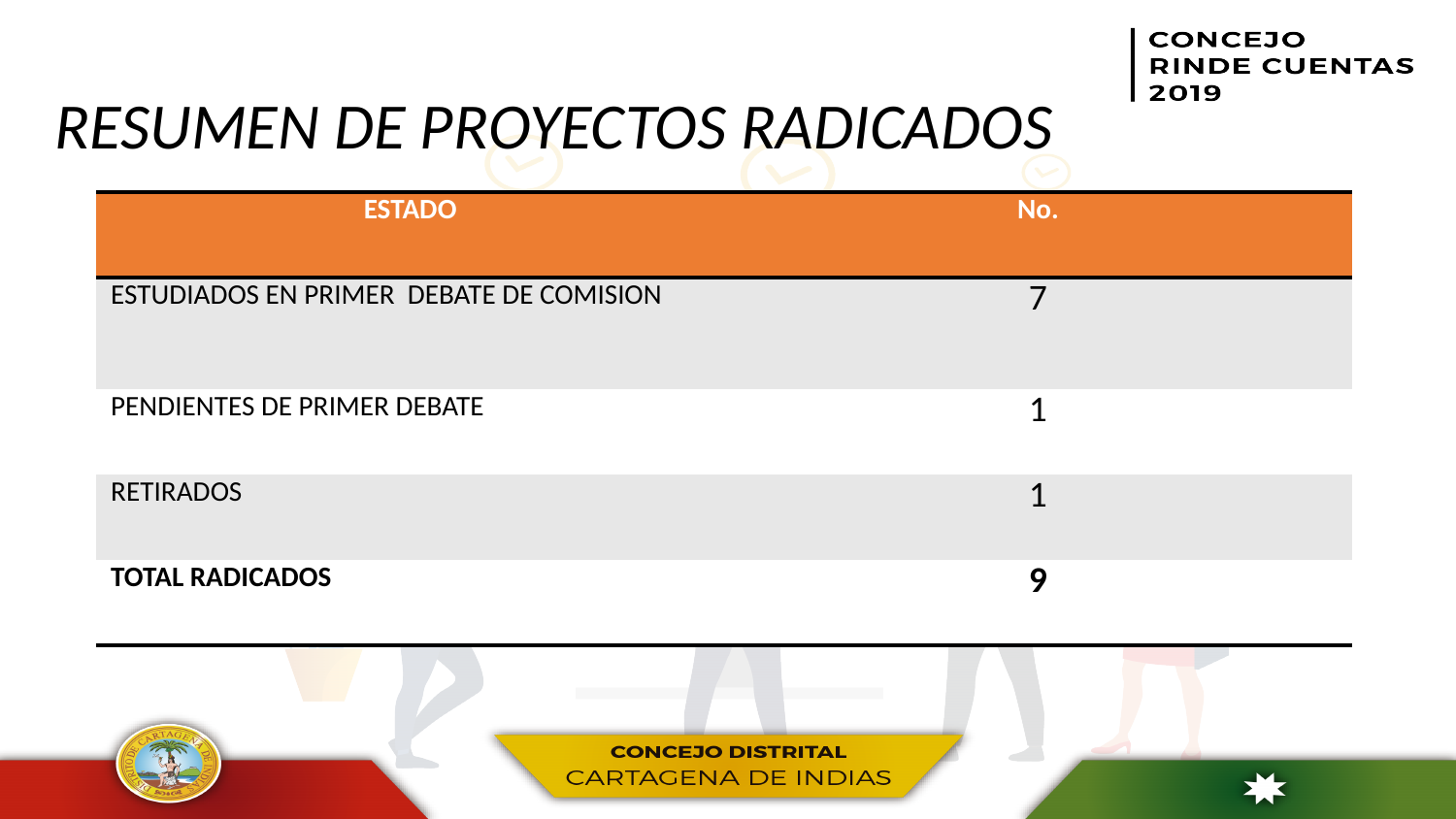

# RESUMEN DE PROYECTOS RADICADOS
| ESTADO | No. |
| --- | --- |
| ESTUDIADOS EN PRIMER DEBATE DE COMISION | 7 |
| PENDIENTES DE PRIMER DEBATE | 1 |
| RETIRADOS | 1 |
| TOTAL RADICADOS | 9 |